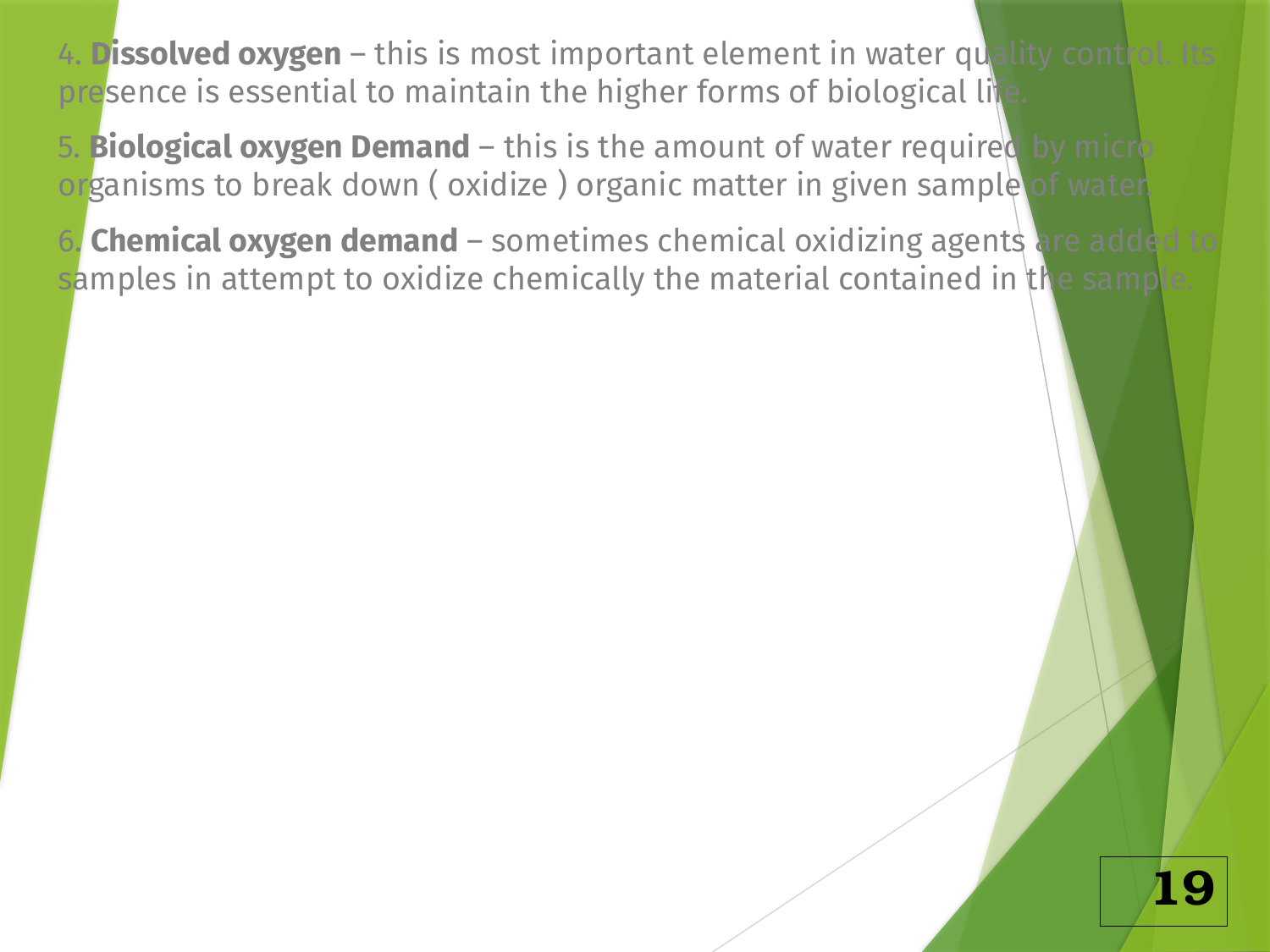

4. Dissolved oxygen – this is most important element in water quality control. Its presence is essential to maintain the higher forms of biological life.
5. Biological oxygen Demand – this is the amount of water required by micro organisms to break down ( oxidize ) organic matter in given sample of water.
6. Chemical oxygen demand – sometimes chemical oxidizing agents are added to samples in attempt to oxidize chemically the material contained in the sample.

19